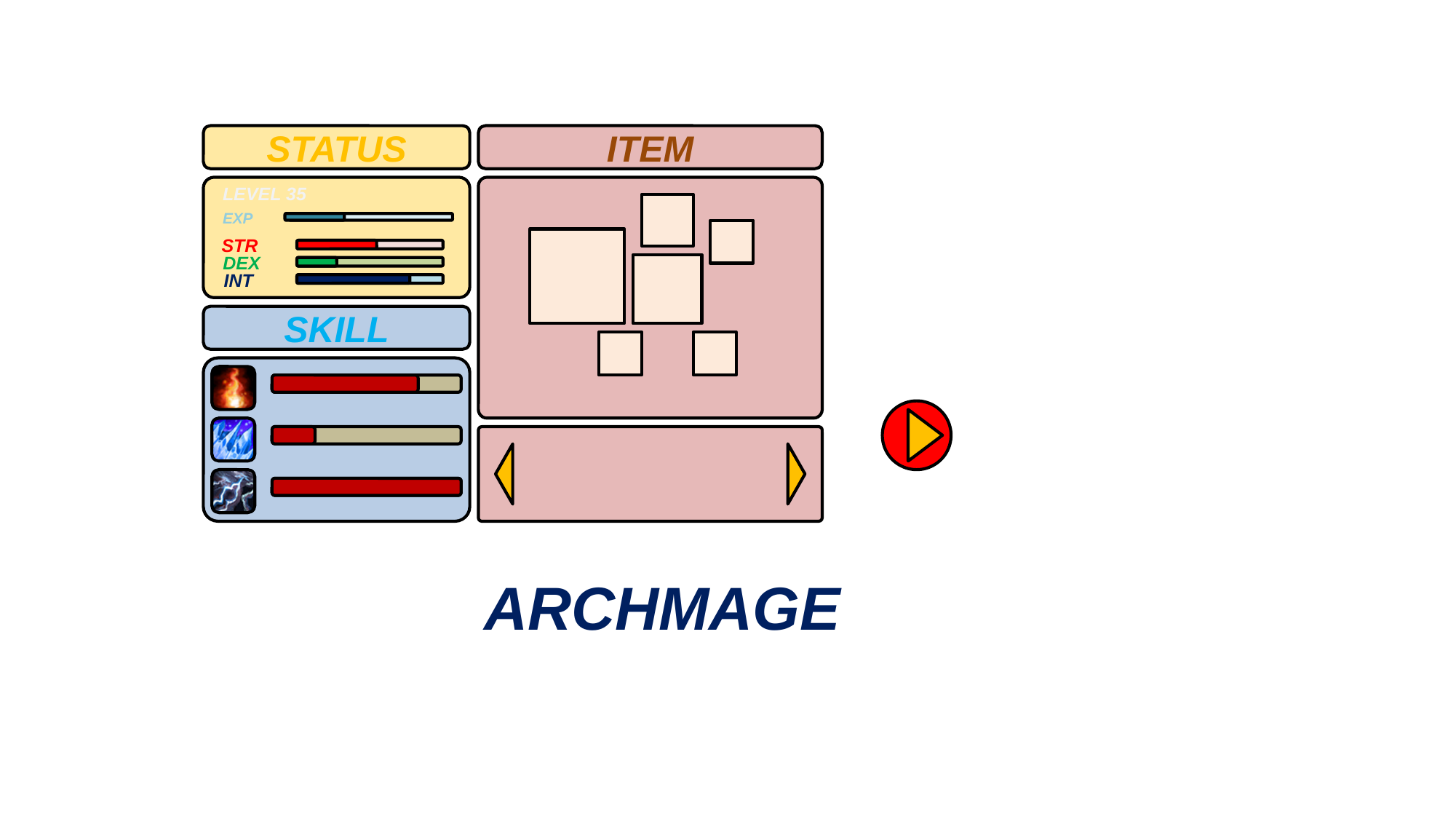

STATUS
ITEM

LEVEL 35

EXP

STR

DEX

INT

SKILL

ARCHMAGE